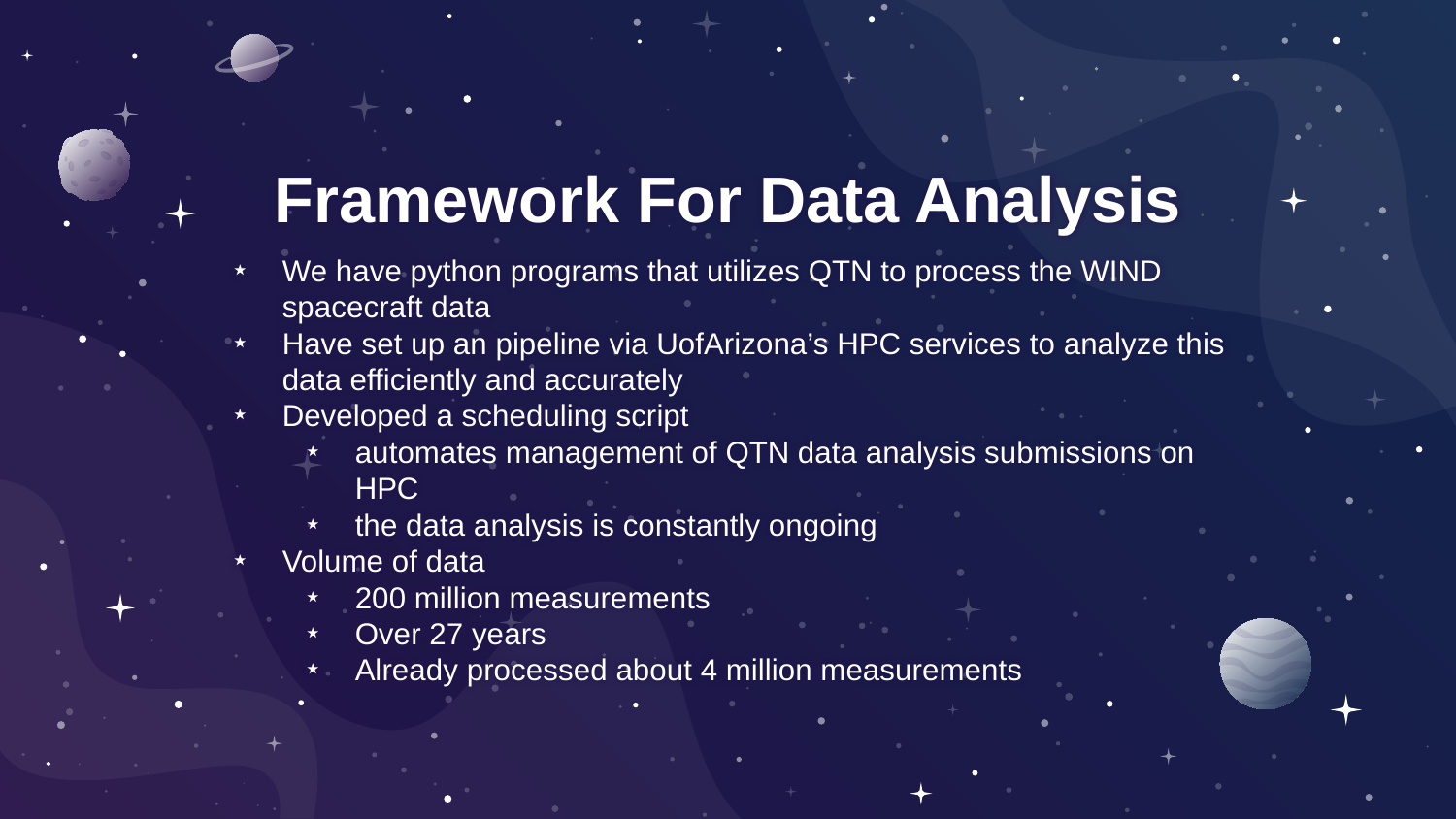

# Framework For Data Analysis
We have python programs that utilizes QTN to process the WIND spacecraft data
Have set up an pipeline via UofArizona’s HPC services to analyze this data efficiently and accurately
Developed a scheduling script
automates management of QTN data analysis submissions on HPC
the data analysis is constantly ongoing
Volume of data
200 million measurements
Over 27 years
Already processed about 4 million measurements